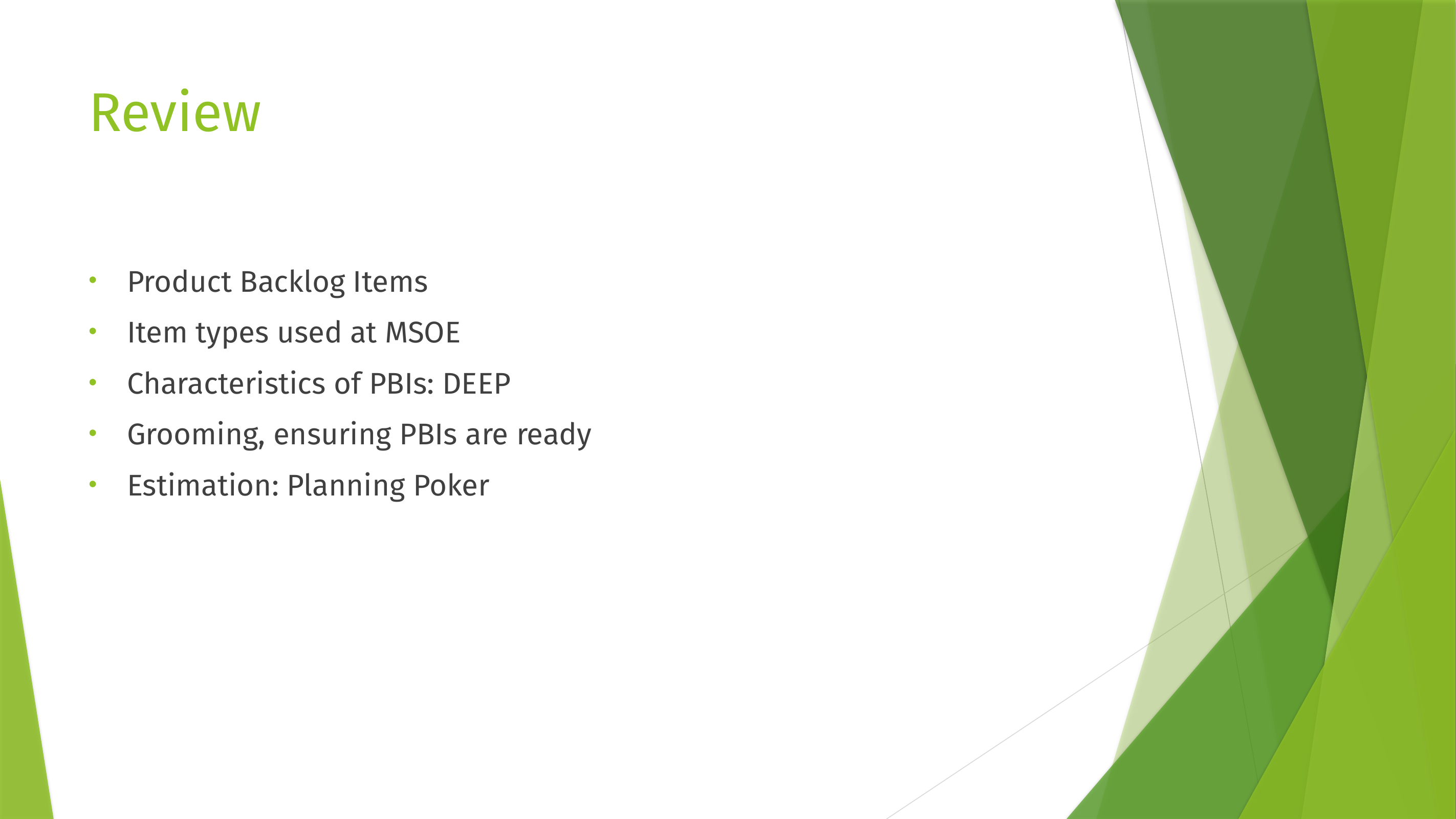

# Review
Product Backlog Items
Item types used at MSOE
Characteristics of PBIs: DEEP
Grooming, ensuring PBIs are ready
Estimation: Planning Poker